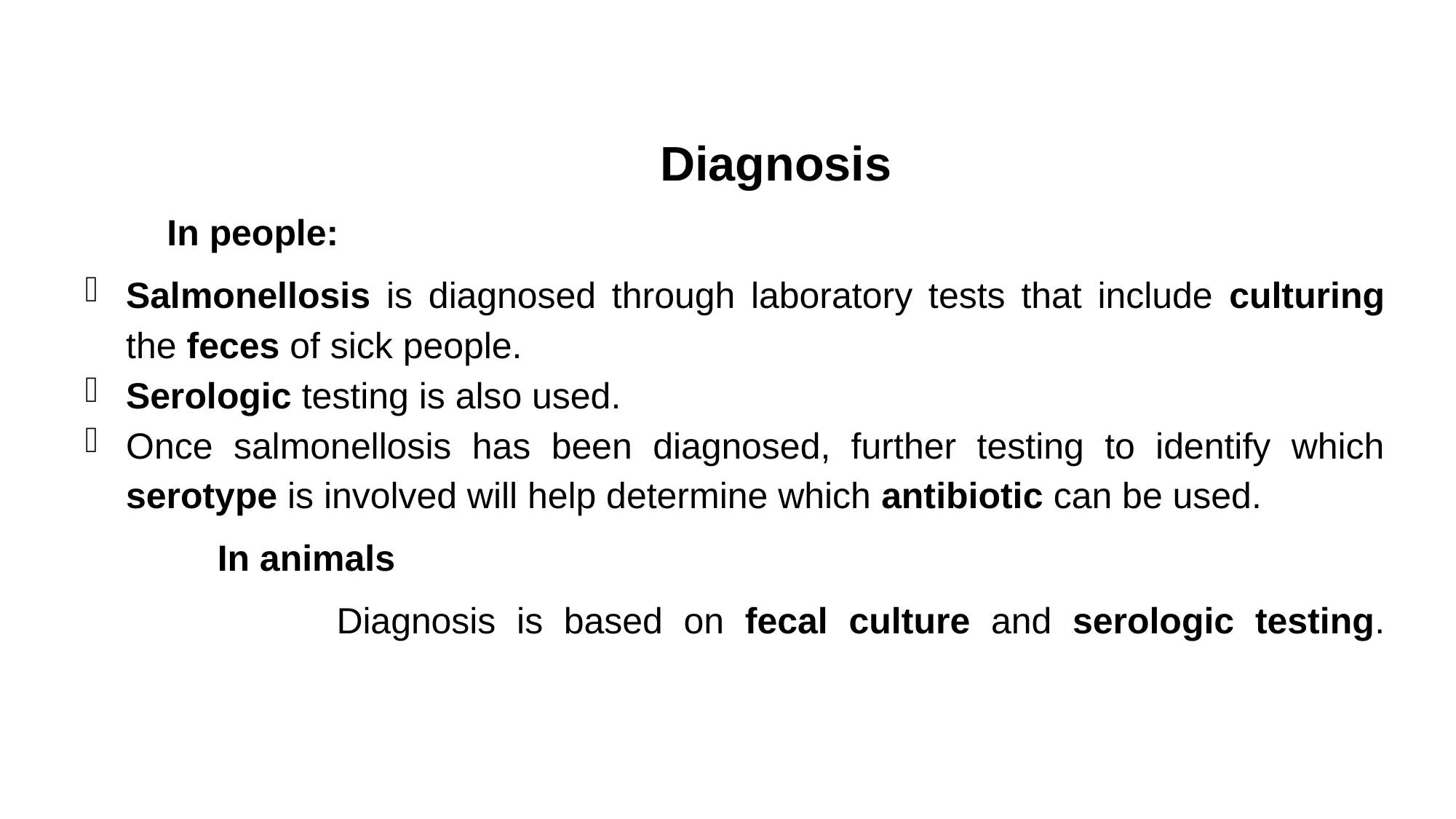

Diagnosis
In people:
Salmonellosis is diagnosed through laboratory tests that include culturing the feces of sick people.
Serologic testing is also used.
Once salmonellosis has been diagnosed, further testing to identify which serotype is involved will help determine which antibiotic can be used.
             In animals
            Diagnosis is based on fecal culture and serologic testing.